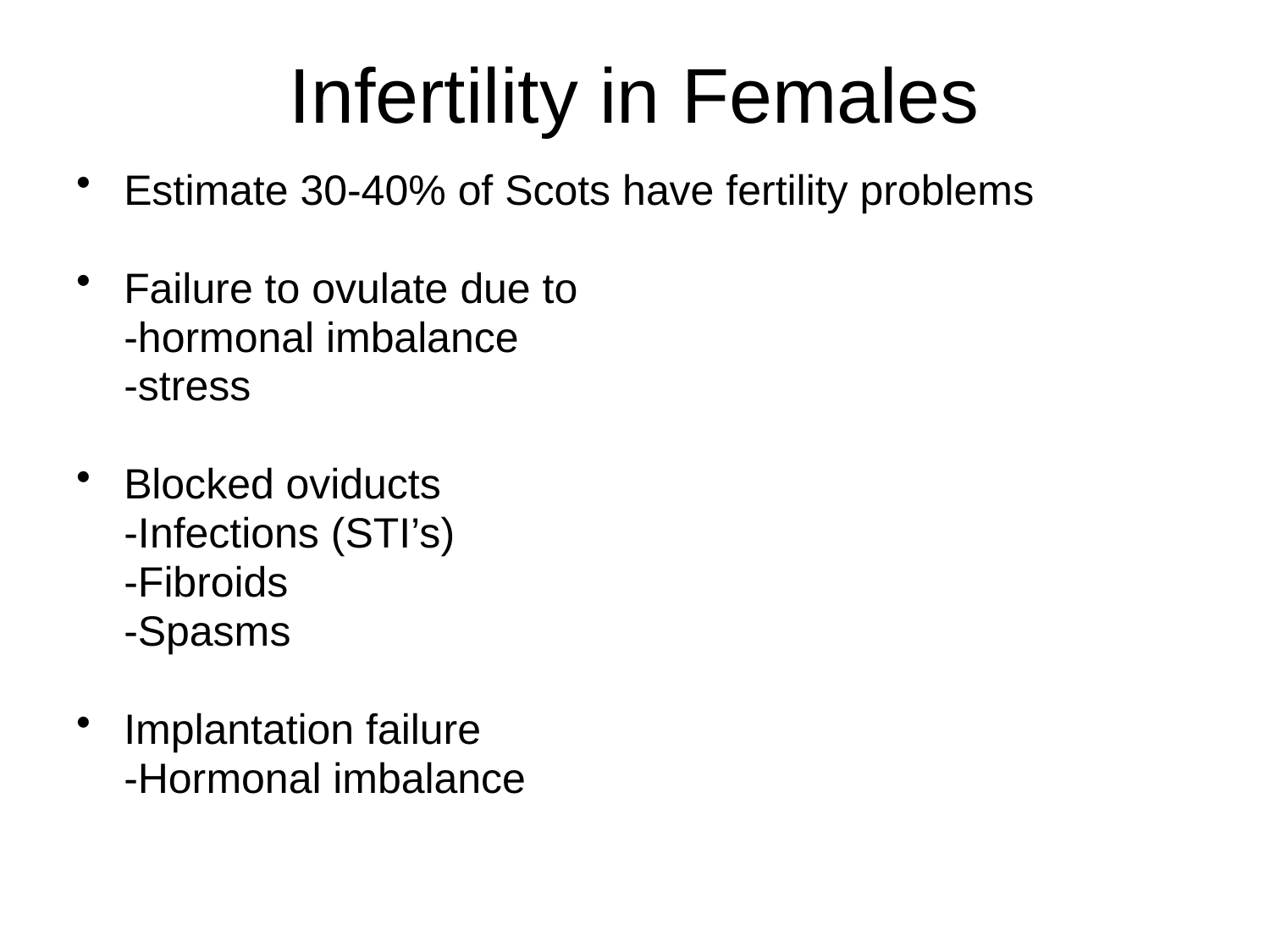

# Infertility in Females
Estimate 30-40% of Scots have fertility problems

Failure to ovulate due to
	-hormonal imbalance
	-stress

Blocked oviducts
	-Infections (STI’s)
	-Fibroids
	-Spasms

Implantation failure
	-Hormonal imbalance